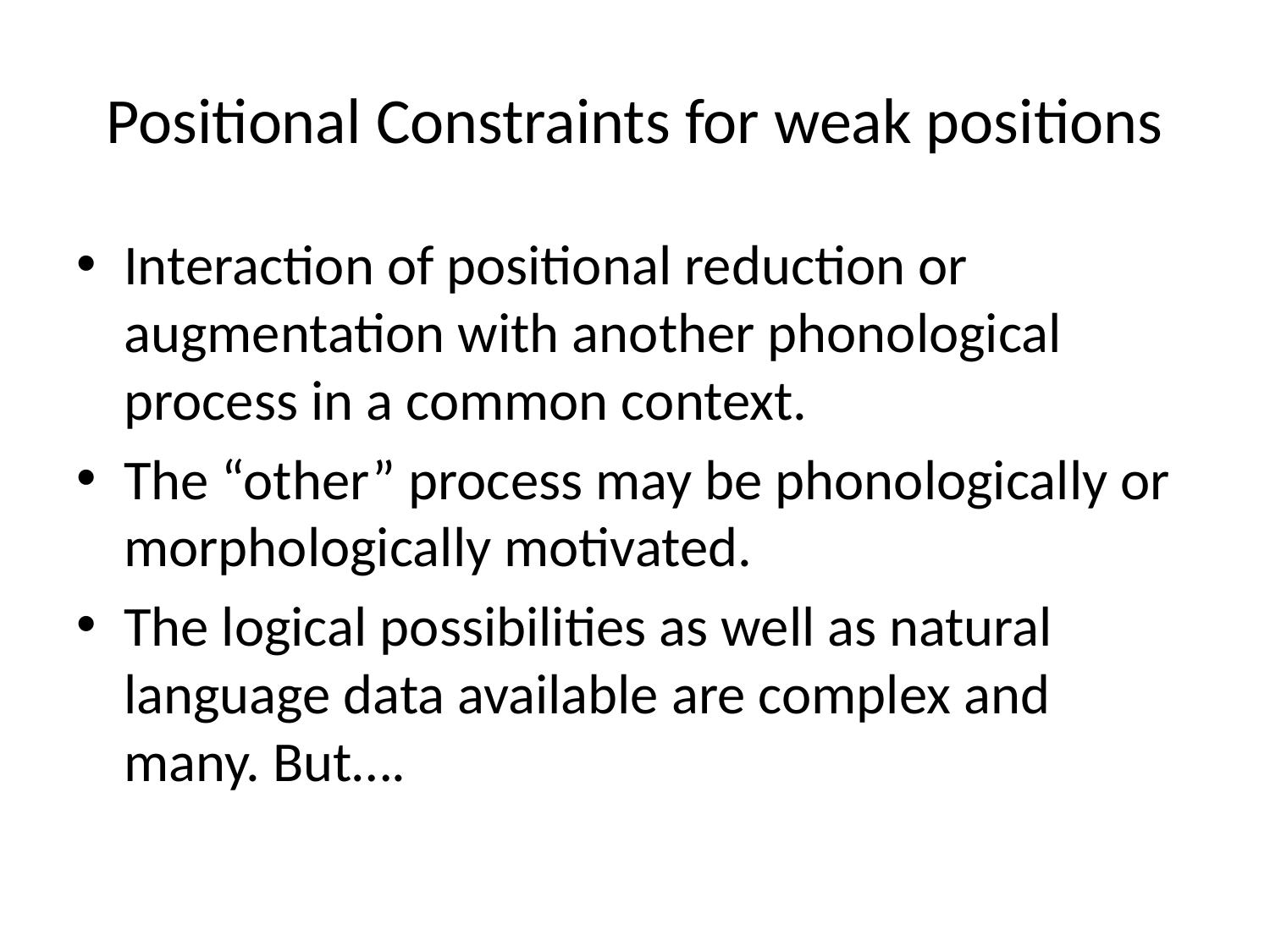

# Positional Constraints for weak positions
Interaction of positional reduction or augmentation with another phonological process in a common context.
The “other” process may be phonologically or morphologically motivated.
The logical possibilities as well as natural language data available are complex and many. But….